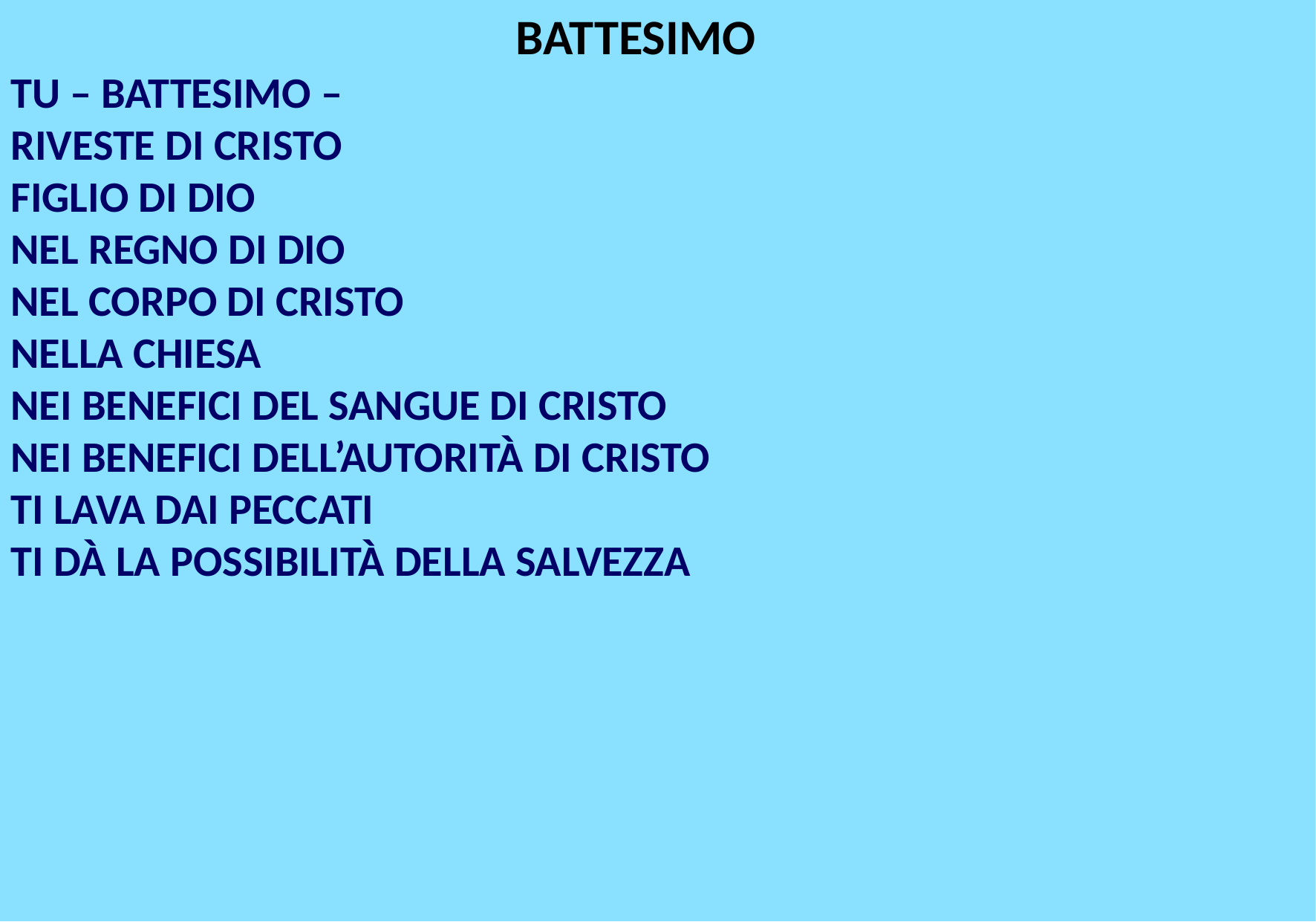

BATTESIMO
TU – BATTESIMO –
RIVESTE DI CRISTO
FIGLIO DI DIO
NEL REGNO DI DIO
NEL CORPO DI CRISTO
NELLA CHIESA
NEI BENEFICI DEL SANGUE DI CRISTO
NEI BENEFICI DELL’AUTORITà DI CRISTO
TI LAVA DAI PECCATI
TI Dà LA POSSIBILITà DELLA SALVEZZA